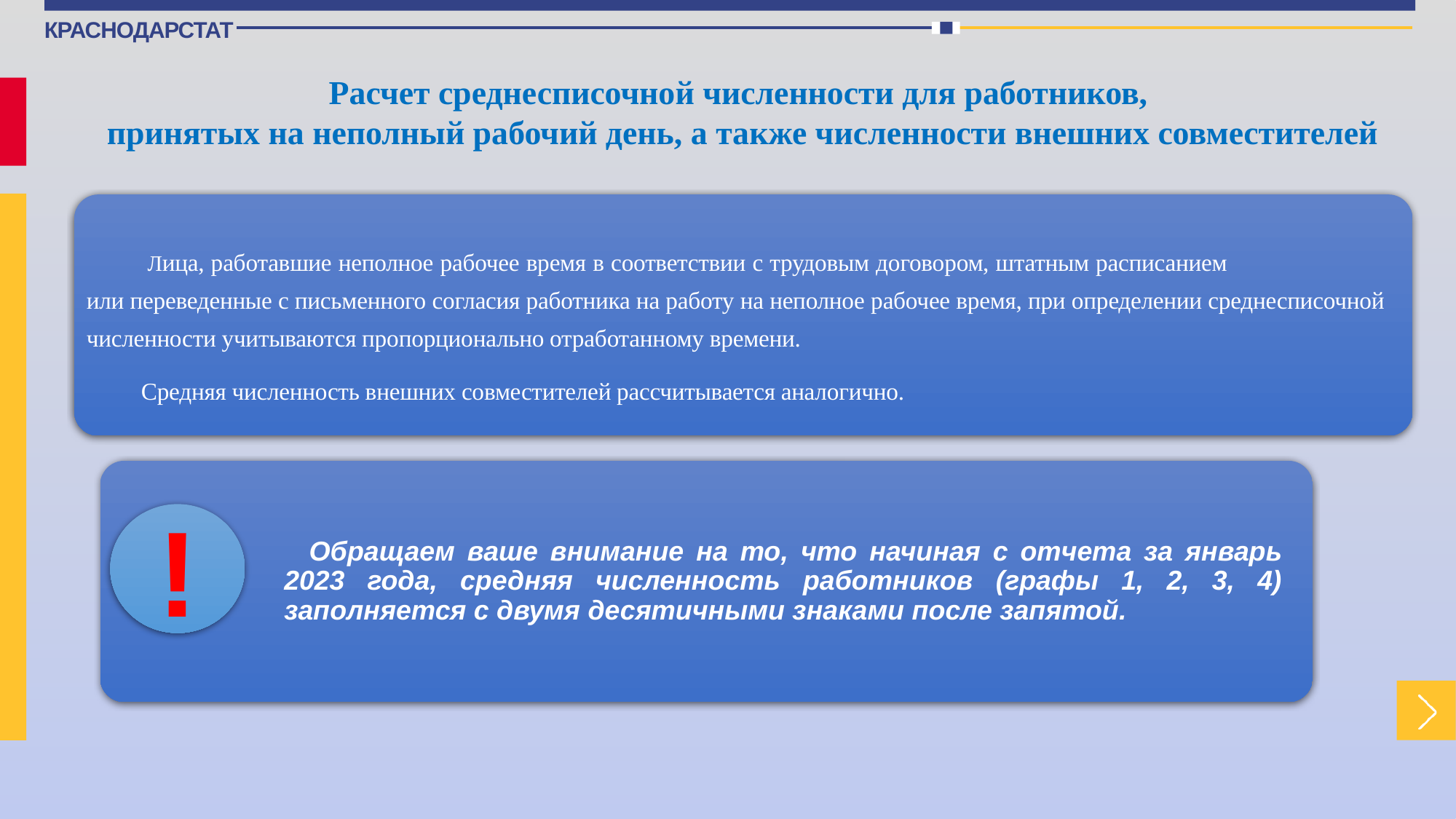

Расчет среднесписочной численности для работников,
принятых на неполный рабочий день, а также численности внешних совместителей

 Лица, работавшие неполное рабочее время в соответствии с трудовым договором, штатным расписанием                        или переведенные с письменного согласия работника на работу на неполное рабочее время, при определении среднесписочной численности учитываются пропорционально отработанному времени.
Средняя численность внешних совместителей рассчитывается аналогично.

  Обращаем ваше внимание на то, что начиная с отчета за январь 2023 года, средняя численность работников (графы 1, 2, 3, 4) заполняется с двумя десятичными знаками после запятой.

!